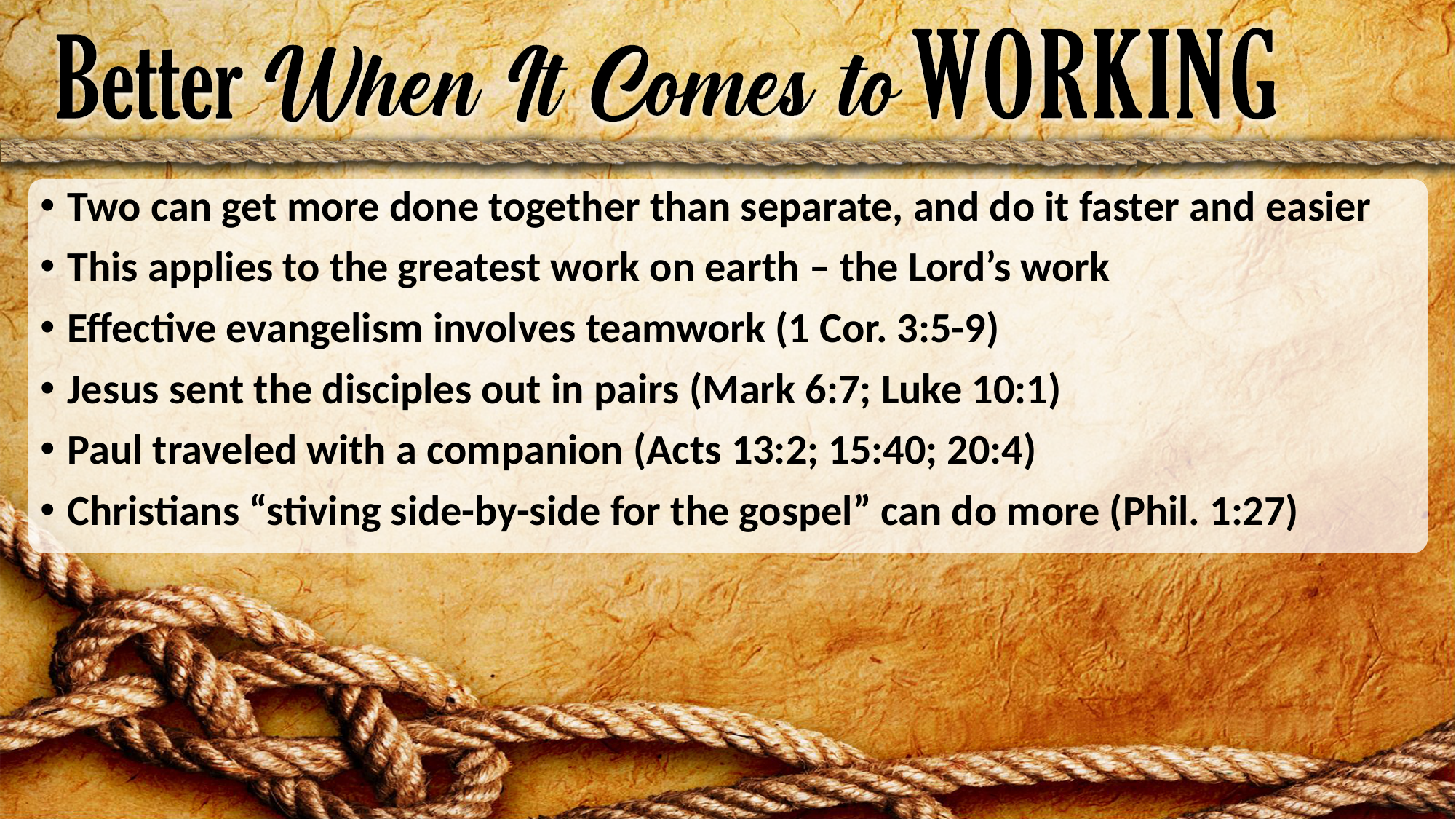

Two can get more done together than separate, and do it faster and easier
This applies to the greatest work on earth – the Lord’s work
Effective evangelism involves teamwork (1 Cor. 3:5-9)
Jesus sent the disciples out in pairs (Mark 6:7; Luke 10:1)
Paul traveled with a companion (Acts 13:2; 15:40; 20:4)
Christians “stiving side-by-side for the gospel” can do more (Phil. 1:27)